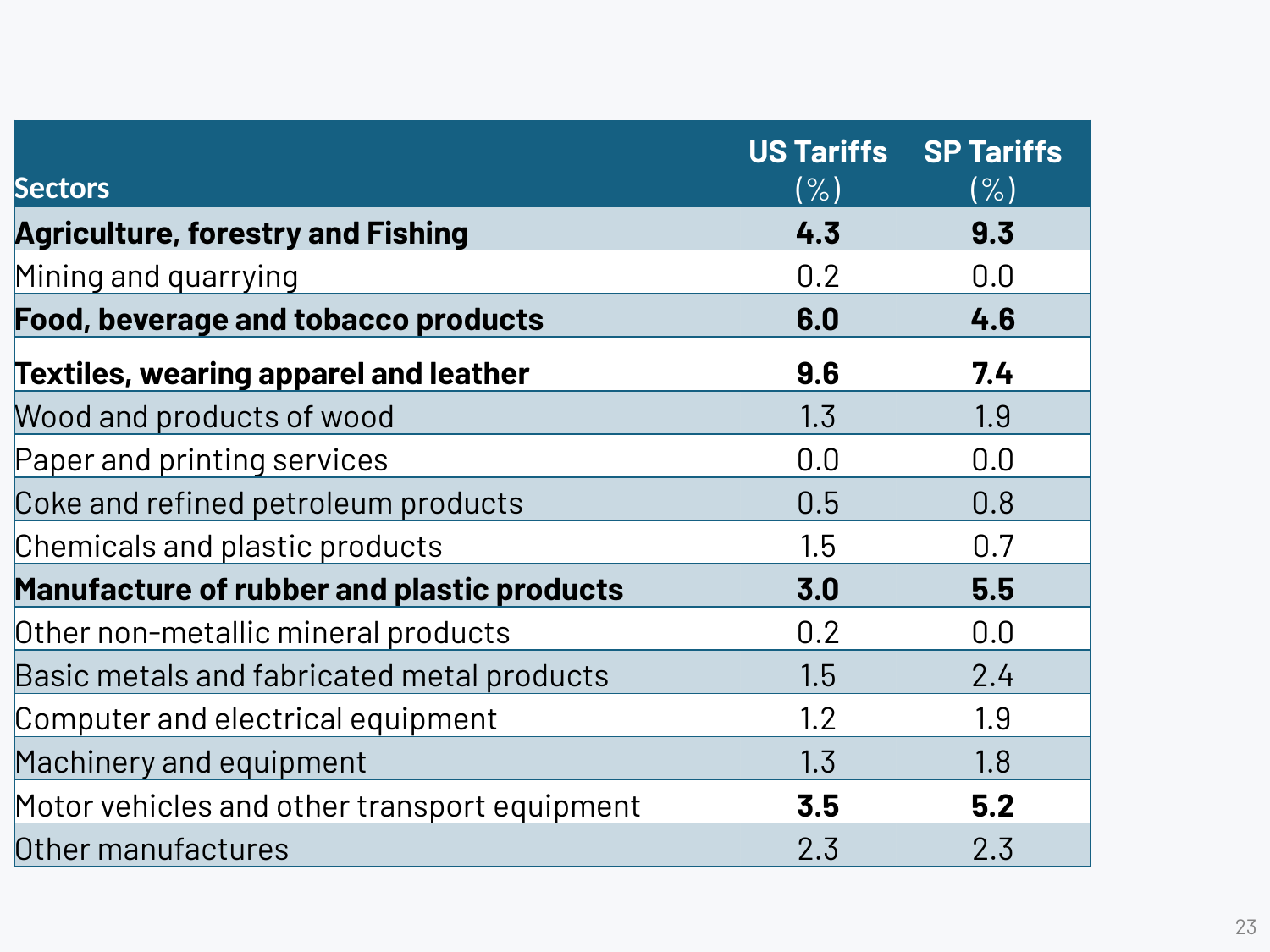

#
| Sectors | US Tariffs (%) | SP Tariffs (%) |
| --- | --- | --- |
| Agriculture, forestry and Fishing | 4.3 | 9.3 |
| Mining and quarrying | 0.2 | 0.0 |
| Food, beverage and tobacco products | 6.0 | 4.6 |
| Textiles, wearing apparel and leather | 9.6 | 7.4 |
| Wood and products of wood | 1.3 | 1.9 |
| Paper and printing services | 0.0 | 0.0 |
| Coke and refined petroleum products | 0.5 | 0.8 |
| Chemicals and plastic products | 1.5 | 0.7 |
| Manufacture of rubber and plastic products | 3.0 | 5.5 |
| Other non-metallic mineral products | 0.2 | 0.0 |
| Basic metals and fabricated metal products | 1.5 | 2.4 |
| Computer and electrical equipment | 1.2 | 1.9 |
| Machinery and equipment | 1.3 | 1.8 |
| Motor vehicles and other transport equipment | 3.5 | 5.2 |
| Other manufactures | 2.3 | 2.3 |
23